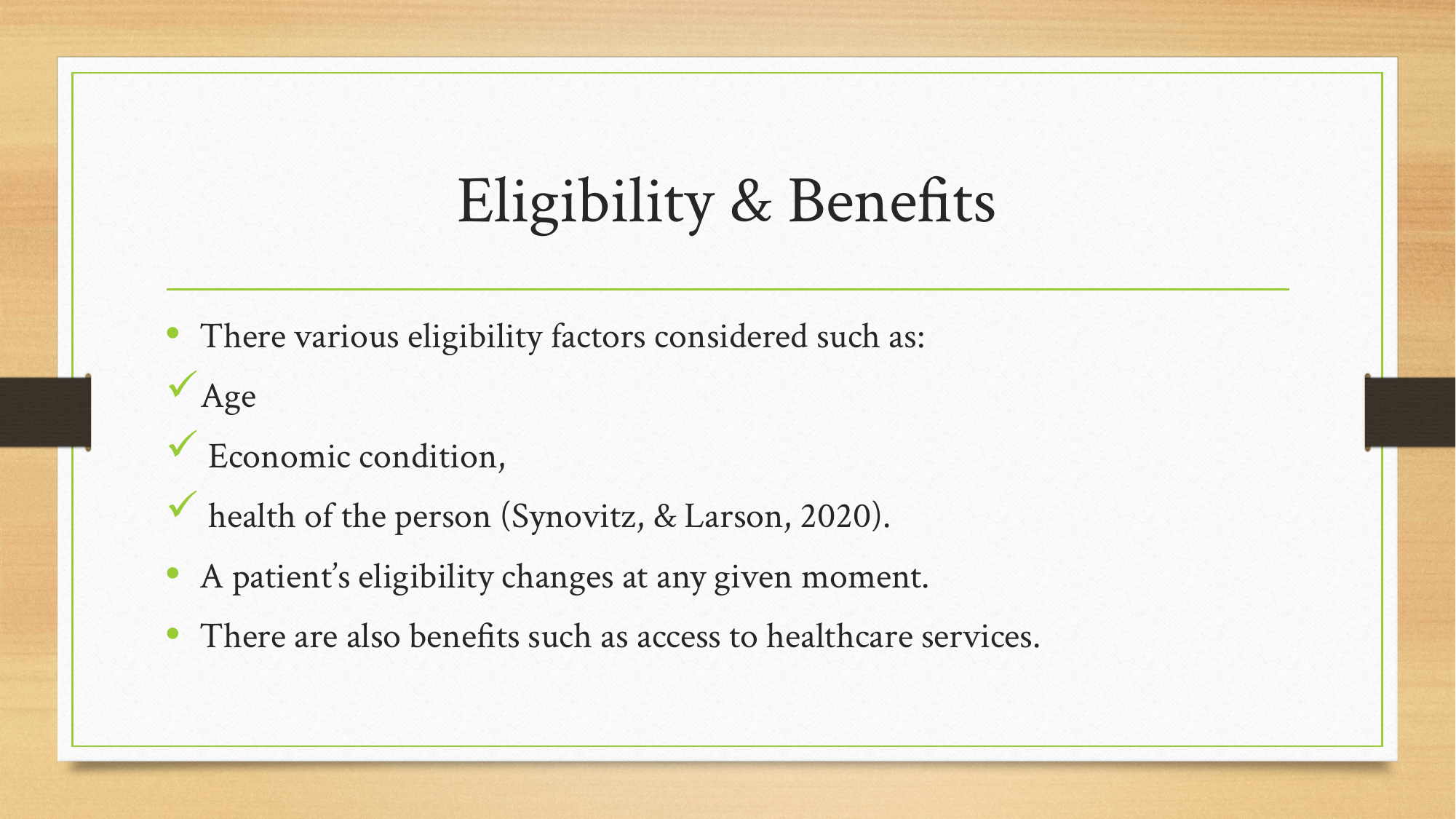

# Eligibility & Benefits
There various eligibility factors considered such as:
Age
 Economic condition,
 health of the person (Synovitz, & Larson, 2020).
A patient’s eligibility changes at any given moment.
There are also benefits such as access to healthcare services.